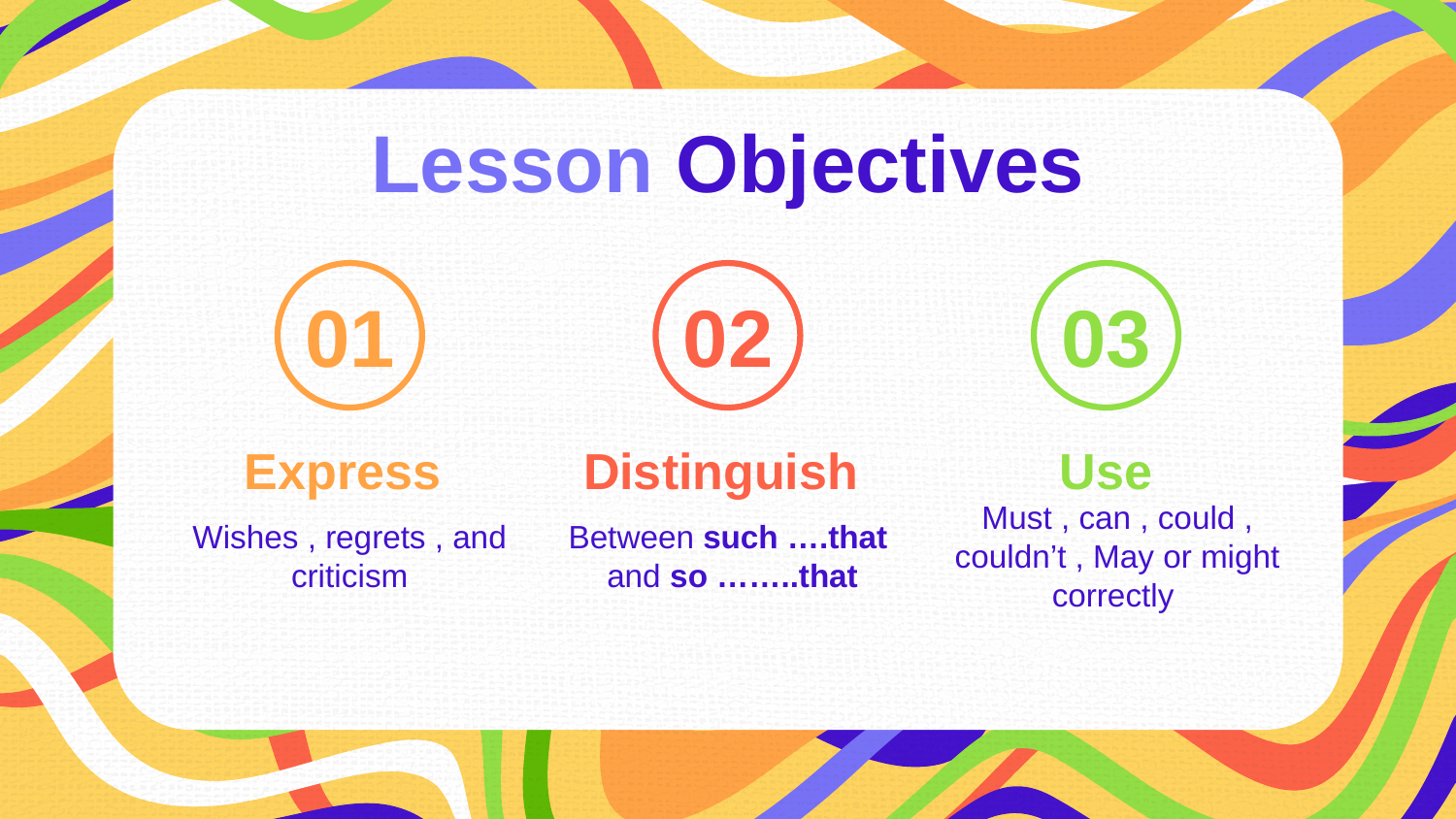

Lesson Objectives

# 01
02
03
Express
Distinguish
Use
Wishes , regrets , and criticism
Between such ….that  and so ……..that
Must , can , could , couldn’t , May or might correctly